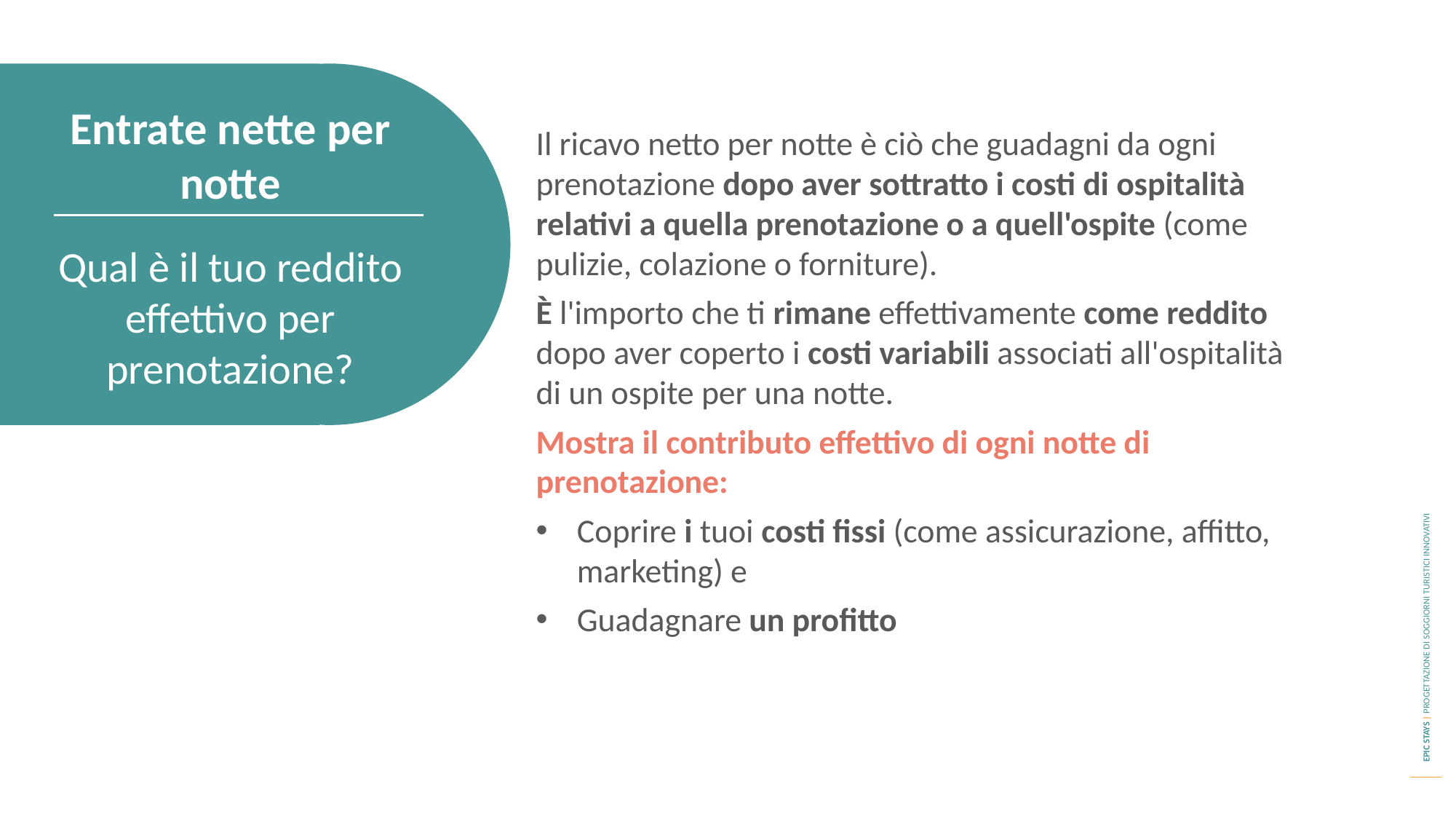

Entrate nette per notte
Il ricavo netto per notte è ciò che guadagni da ogni prenotazione dopo aver sottratto i costi di ospitalità relativi a quella prenotazione o a quell'ospite (come pulizie, colazione o forniture).
È l'importo che ti rimane effettivamente come reddito dopo aver coperto i costi variabili associati all'ospitalità di un ospite per una notte.
Mostra il contributo effettivo di ogni notte di prenotazione:
Coprire i tuoi costi fissi (come assicurazione, affitto, marketing) e
Guadagnare un profitto

Qual è il tuo reddito effettivo per prenotazione?